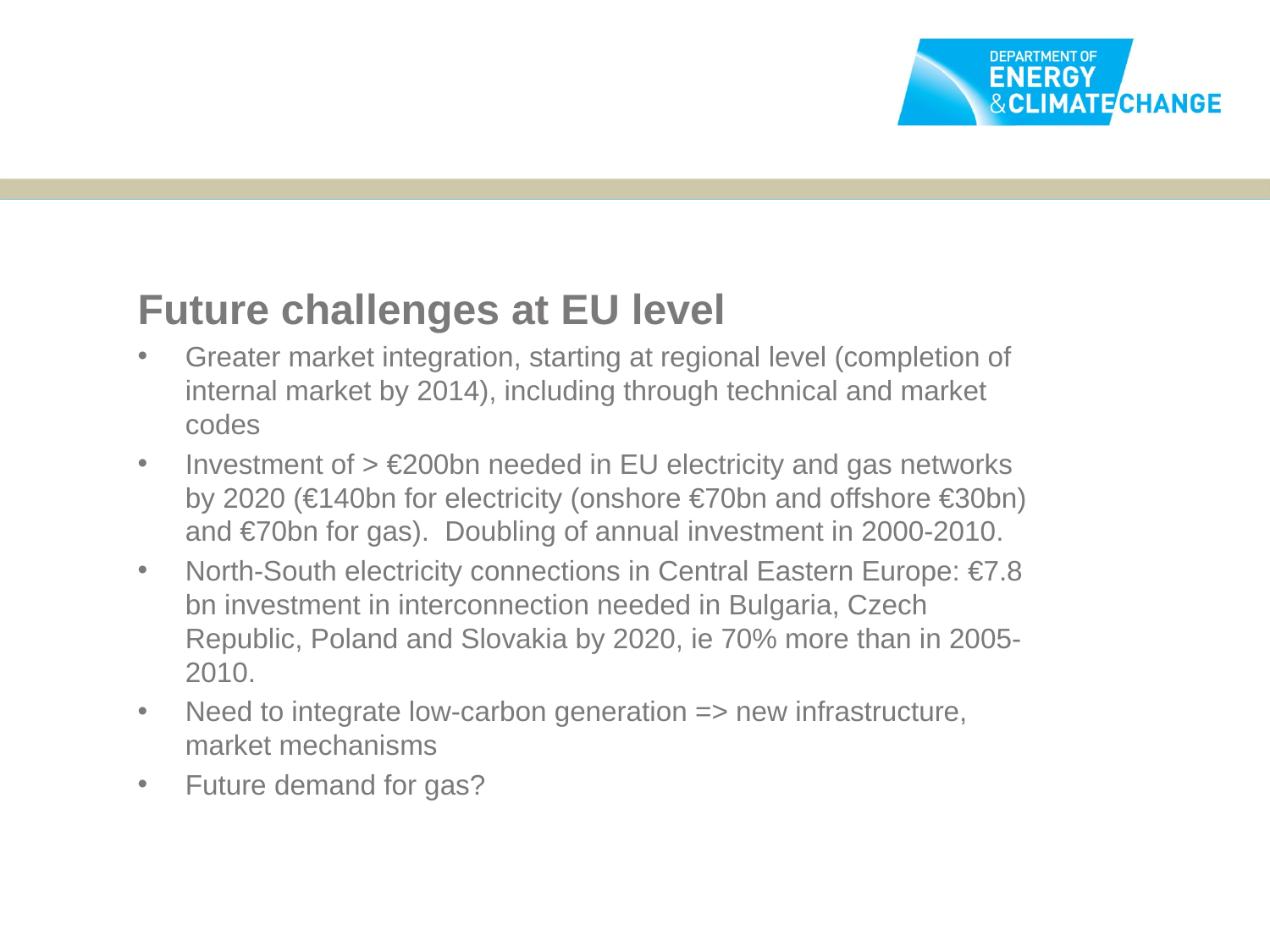

Future challenges at EU level
Greater market integration, starting at regional level (completion of internal market by 2014), including through technical and market codes
Investment of > €200bn needed in EU electricity and gas networks by 2020 (€140bn for electricity (onshore €70bn and offshore €30bn) and €70bn for gas).  Doubling of annual investment in 2000-2010.
North-South electricity connections in Central Eastern Europe: €7.8 bn investment in interconnection needed in Bulgaria, Czech Republic, Poland and Slovakia by 2020, ie 70% more than in 2005-2010.
Need to integrate low-carbon generation => new infrastructure, market mechanisms
Future demand for gas?